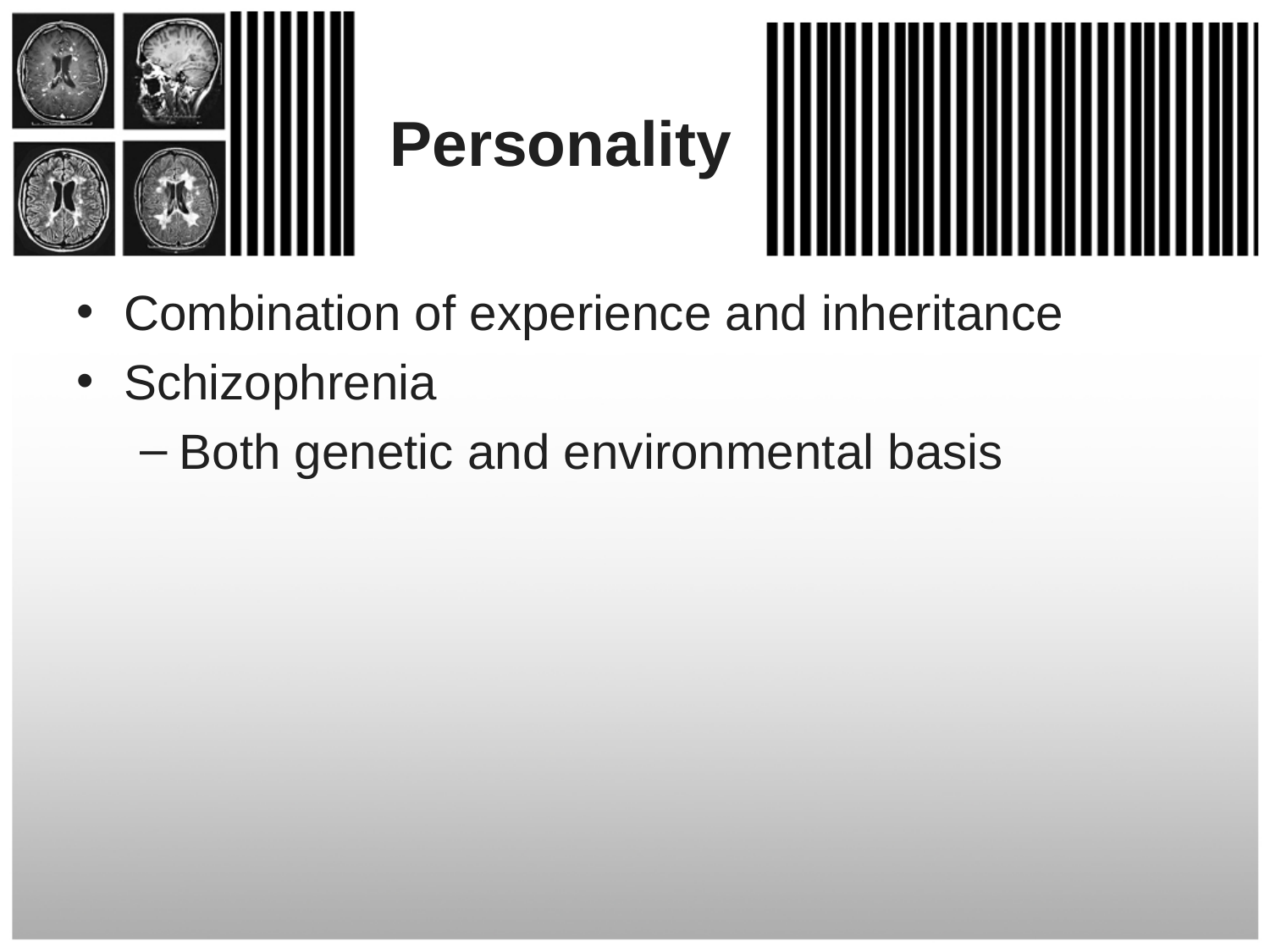

# Personality
Combination of experience and inheritance
Schizophrenia
Both genetic and environmental basis